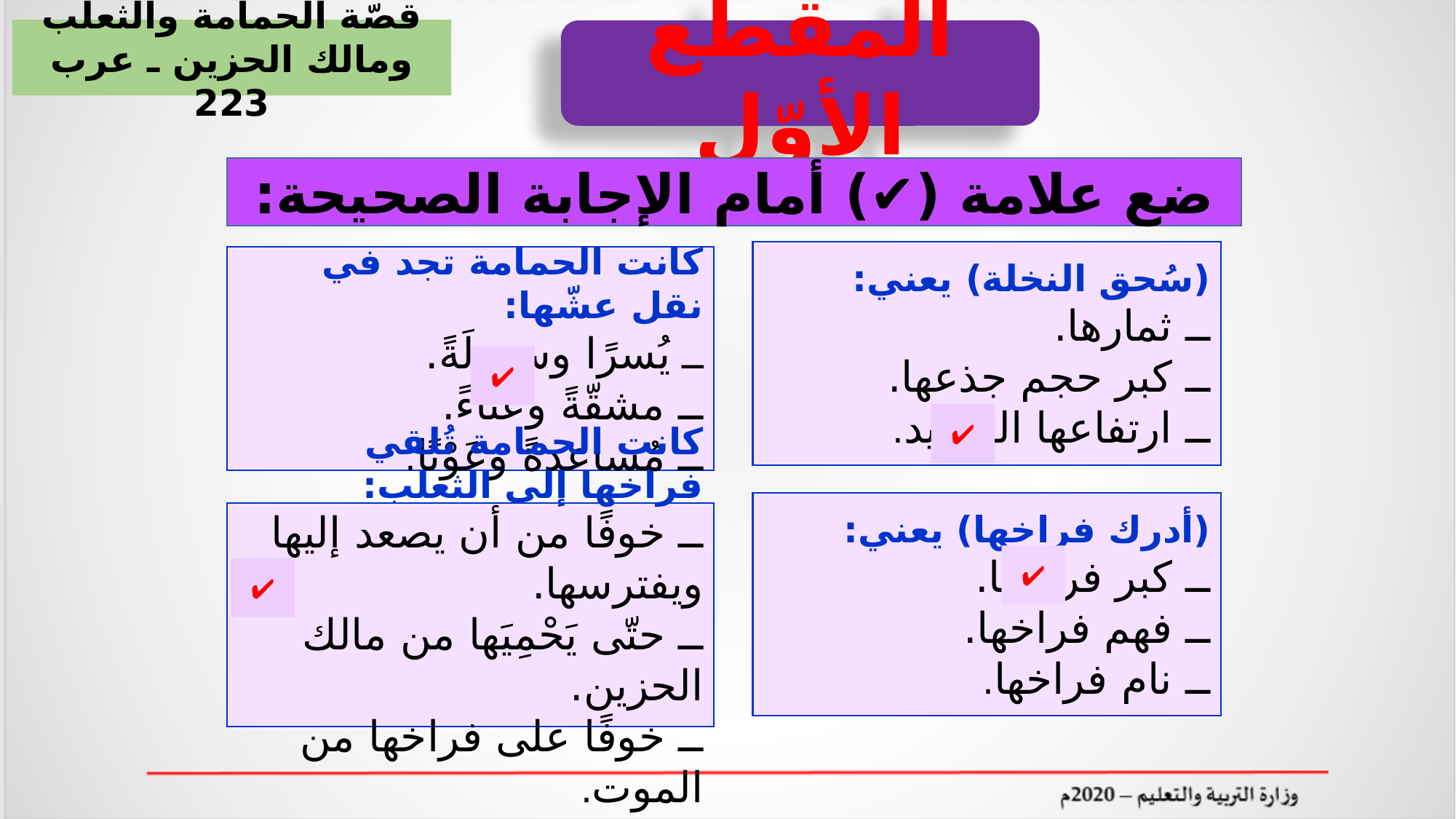

#
قصّة الحمامة والثعلب ومالك الحزين ـ عرب 223
المقطع الأوّل
ضع علامة (✔) أمام الإجابة الصحيحة:
(سُحق النخلة) يعني:
ــ ثمارها.
ــ كبر حجم جذعها.
ــ ارتفاعها الشديد.
كانت الحمامة تجد في نقل عشّها:
ــ يُسرًا وسهولَةً.
ــ مشقّةً وعناءً.
ــ مُساعدةً وعَوْنًا.
✔
✔
(أدرك فراخها) يعني:
ــ كبر فراخها.
ــ فهم فراخها.
ــ نام فراخها.
كانت الحمامة تُلقي فراخها إلى الثعلب:
ــ خوفًا من أن يصعد إليها ويفترسها.
ــ حتّى يَحْمِيَها من مالك الحزين.
ــ خوفًا على فراخها من الموت.
✔
✔